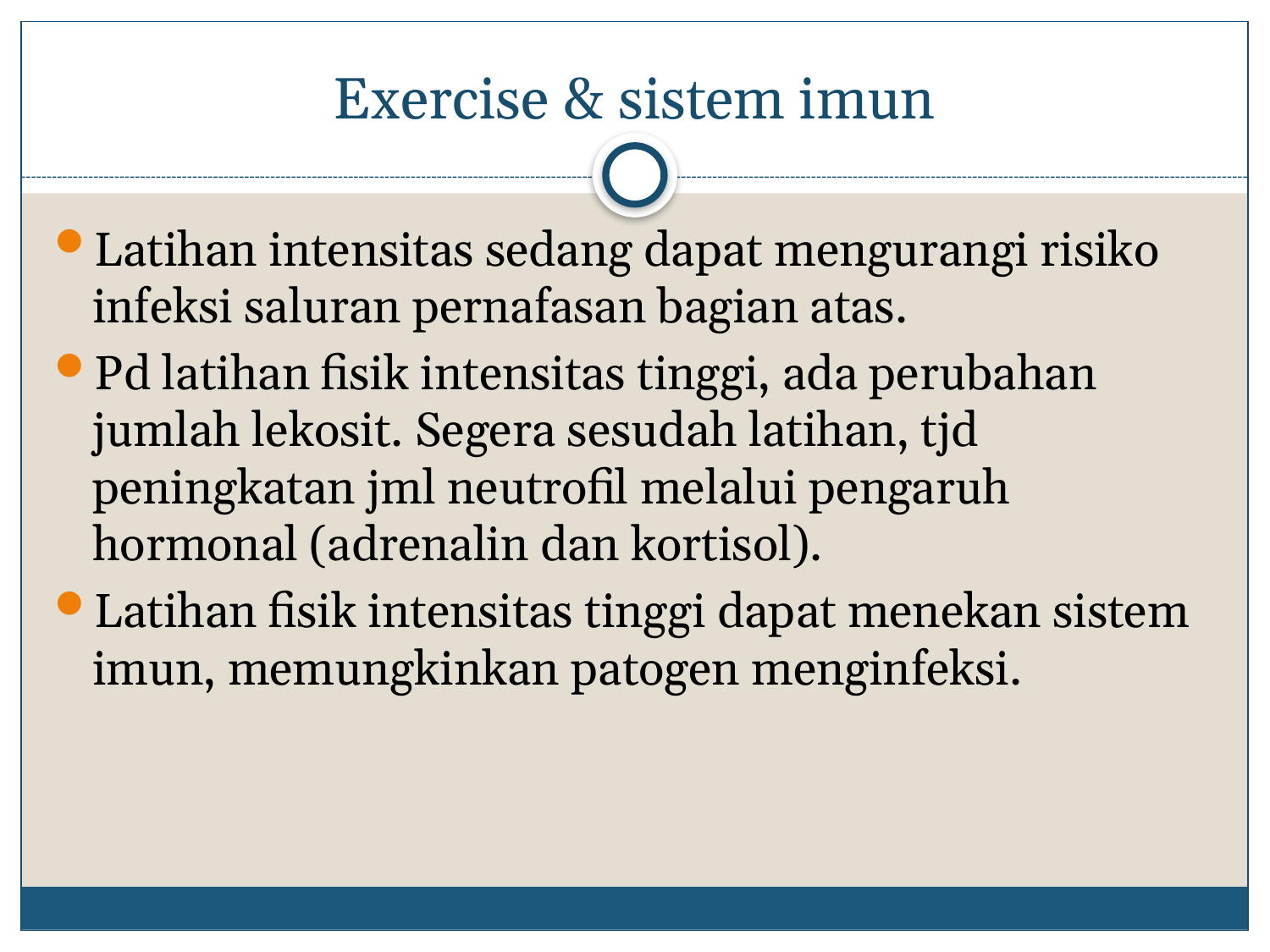

# Exercise & sistem imun
Latihan intensitas sedang dapat mengurangi risiko infeksi saluran pernafasan bagian atas.
Pd latihan fisik intensitas tinggi, ada perubahan jumlah lekosit. Segera sesudah latihan, tjd peningkatan jml neutrofil melalui pengaruh hormonal (adrenalin dan kortisol).
Latihan fisik intensitas tinggi dapat menekan sistem imun, memungkinkan patogen menginfeksi.